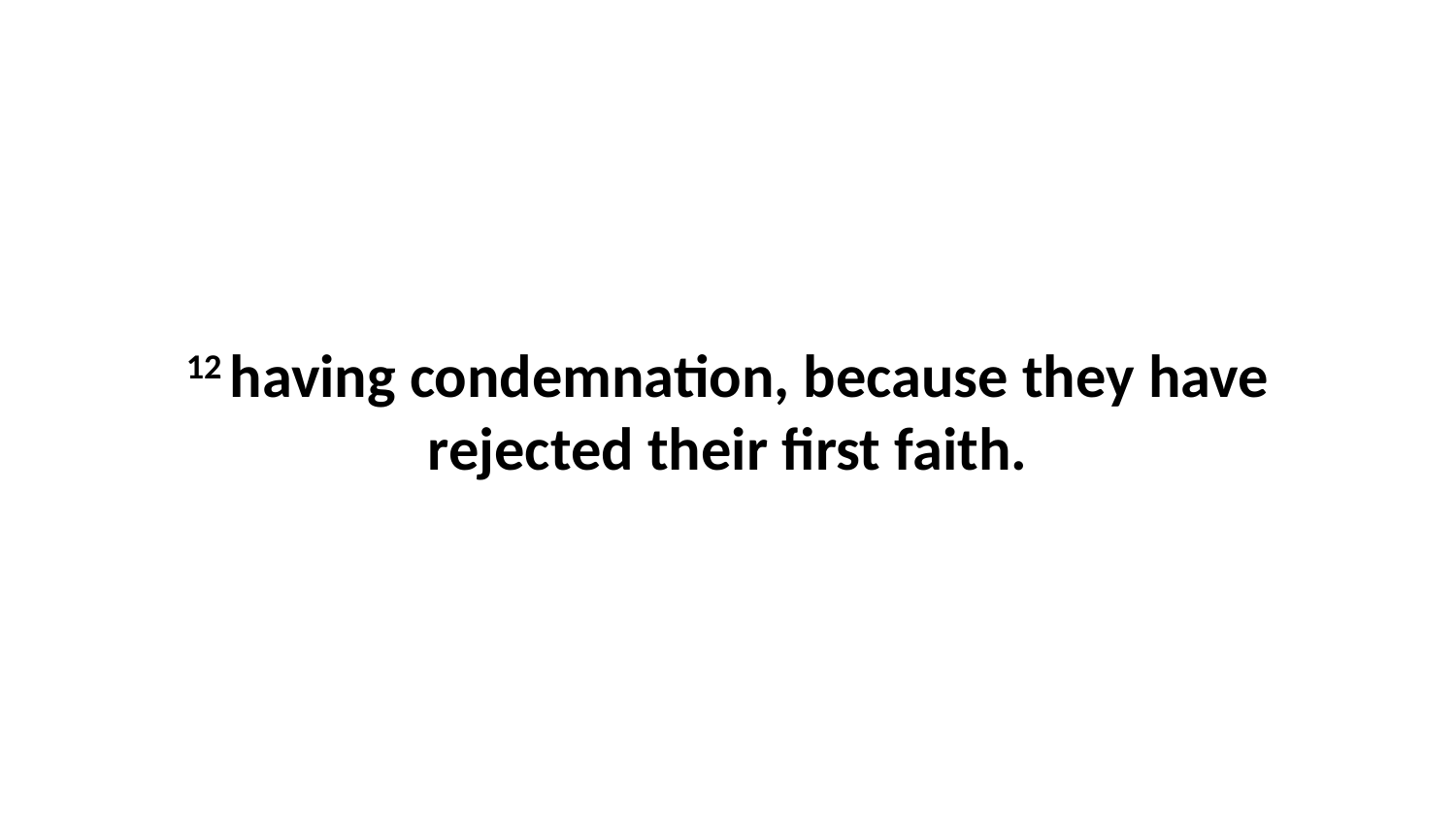

12 having condemnation, because they have rejected their first faith.